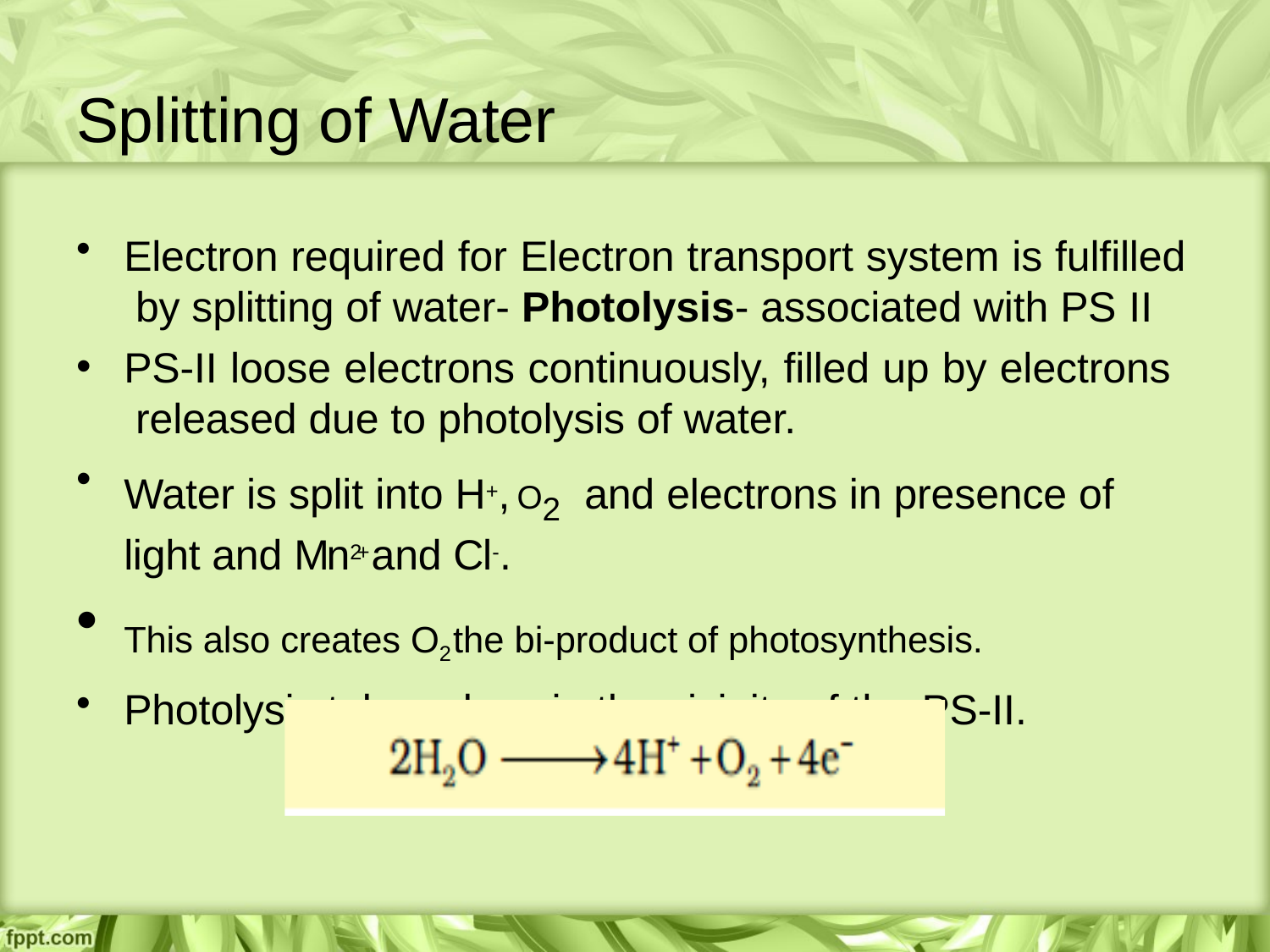

# Splitting of Water
Electron required for Electron transport system is fulfilled  by splitting of water- Photolysis- associated with PS II
PS-II loose electrons continuously, filled up by electrons  released due to photolysis of water.
Water is split into H+, O2  and electrons in presence of  light and Mn2+ and Cl-.
This also creates O2 the bi-product of photosynthesis.
Photolysis takes place in the vicinity of the PS-II.
•
•